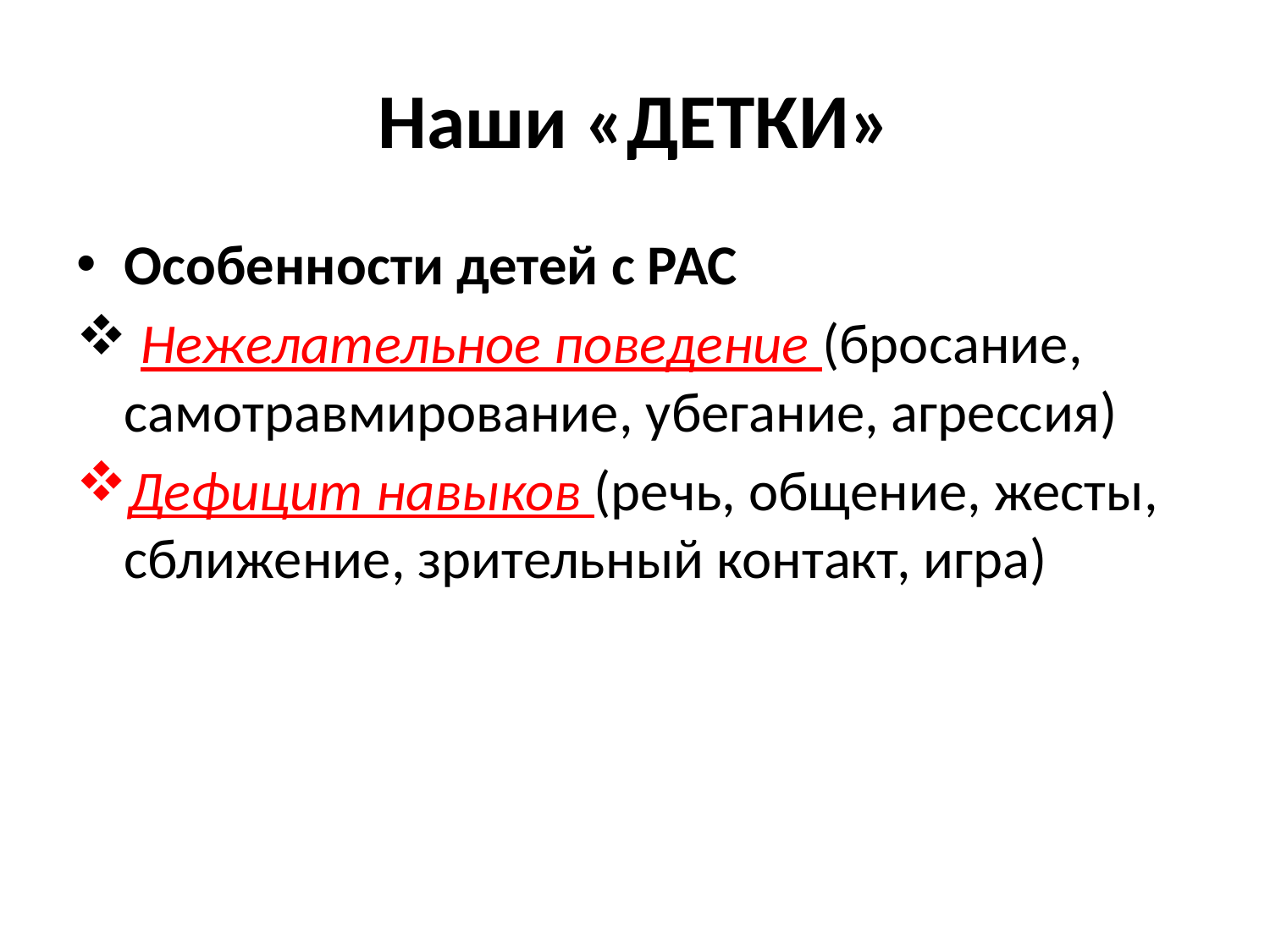

# Наши «ДЕТКИ»
Особенности детей с РАС
 Нежелательное поведение (бросание, самотравмирование, убегание, агрессия)
Дефицит навыков (речь, общение, жесты, сближение, зрительный контакт, игра)